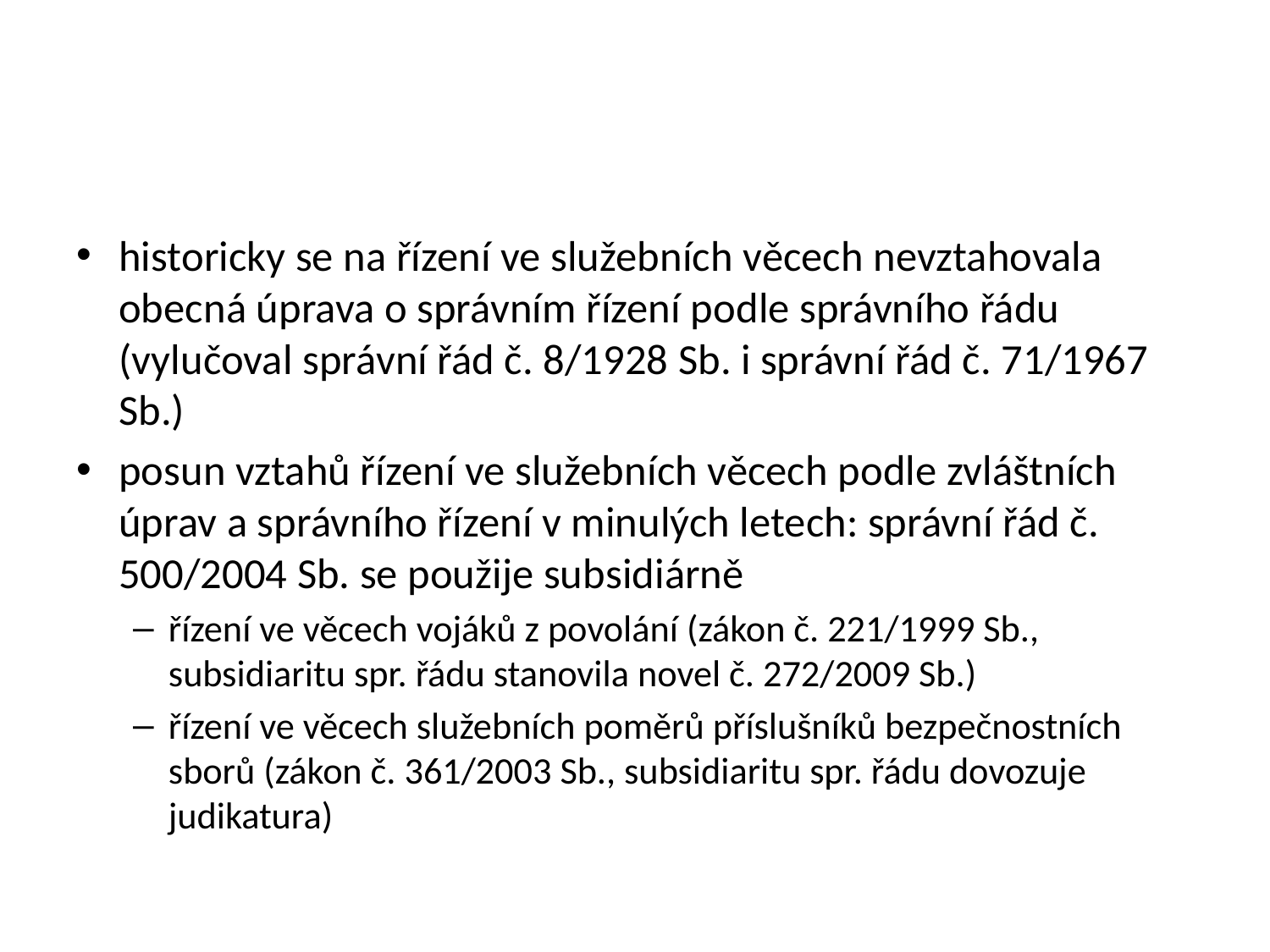

#
historicky se na řízení ve služebních věcech nevztahovala obecná úprava o správním řízení podle správního řádu (vylučoval správní řád č. 8/1928 Sb. i správní řád č. 71/1967 Sb.)
posun vztahů řízení ve služebních věcech podle zvláštních úprav a správního řízení v minulých letech: správní řád č. 500/2004 Sb. se použije subsidiárně
řízení ve věcech vojáků z povolání (zákon č. 221/1999 Sb., subsidiaritu spr. řádu stanovila novel č. 272/2009 Sb.)
řízení ve věcech služebních poměrů příslušníků bezpečnostních sborů (zákon č. 361/2003 Sb., subsidiaritu spr. řádu dovozuje judikatura)